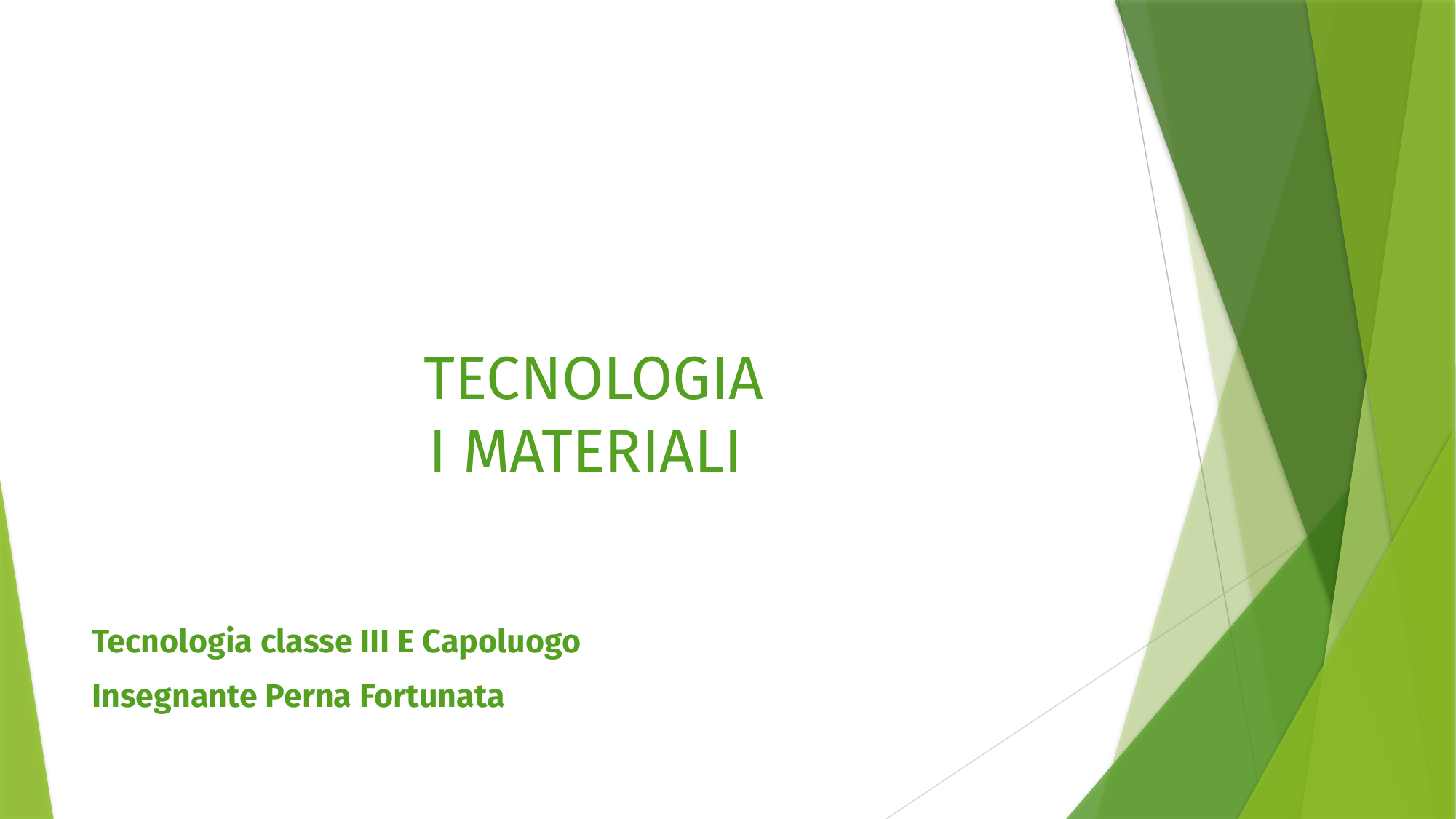

# TECNOLOGIA I MATERIALI
Tecnologia classe III E Capoluogo
Insegnante Perna Fortunata